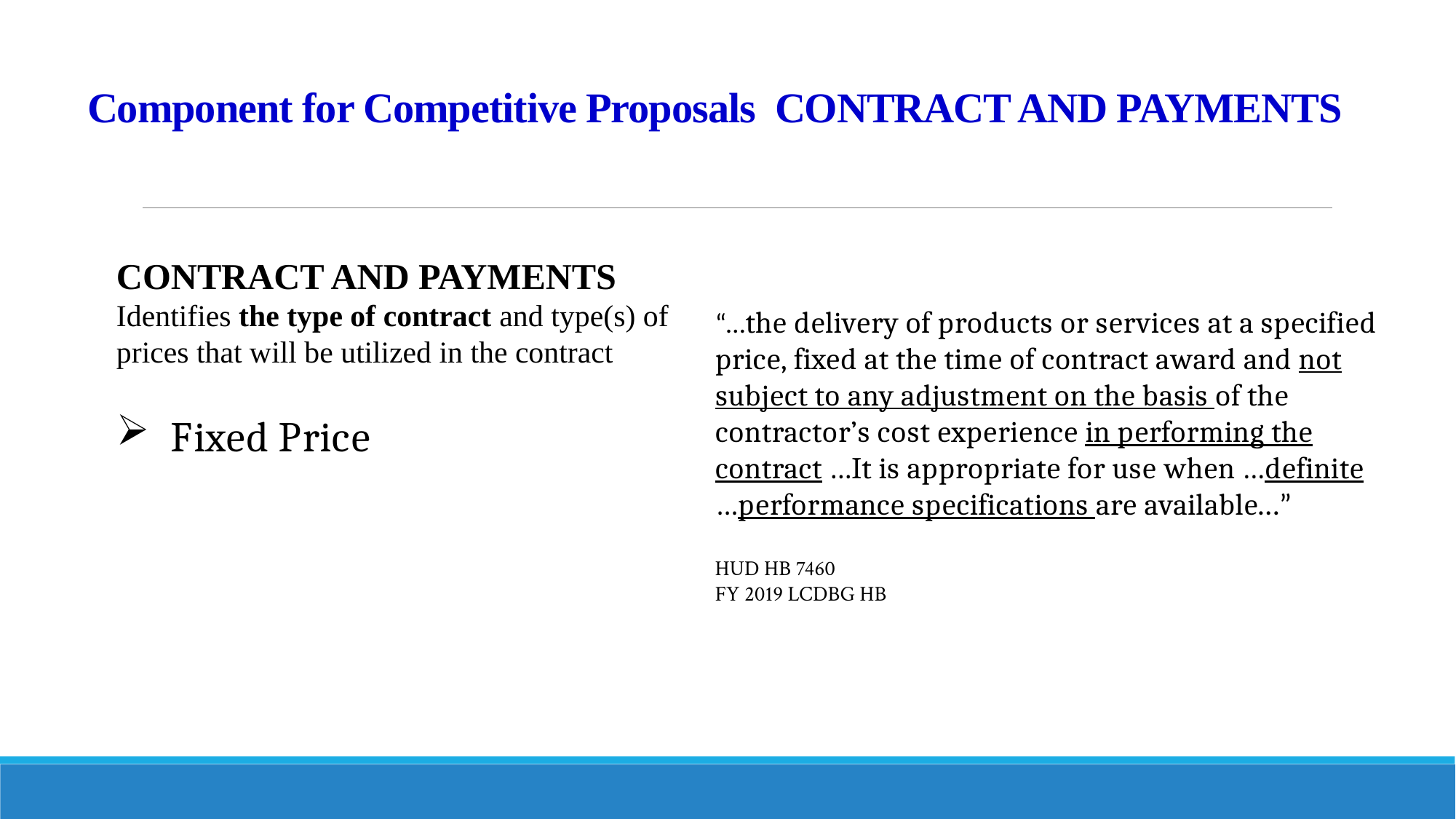

# Component for Competitive Proposals  CONTRACT AND PAYMENTS

CONTRACT AND PAYMENTS
Identifies the type of contract and type(s) of prices that will be utilized in the contract
“…the delivery of products or services at a specified price, fixed at the time of contract award and not subject to any adjustment on the basis of the contractor’s cost experience in performing the contract …It is appropriate for use when …definite …performance specifications are available…”

HUD HB 7460
FY 2019 LCDBG HB
Fixed Price
Cost Reimbursement
Time and Materials